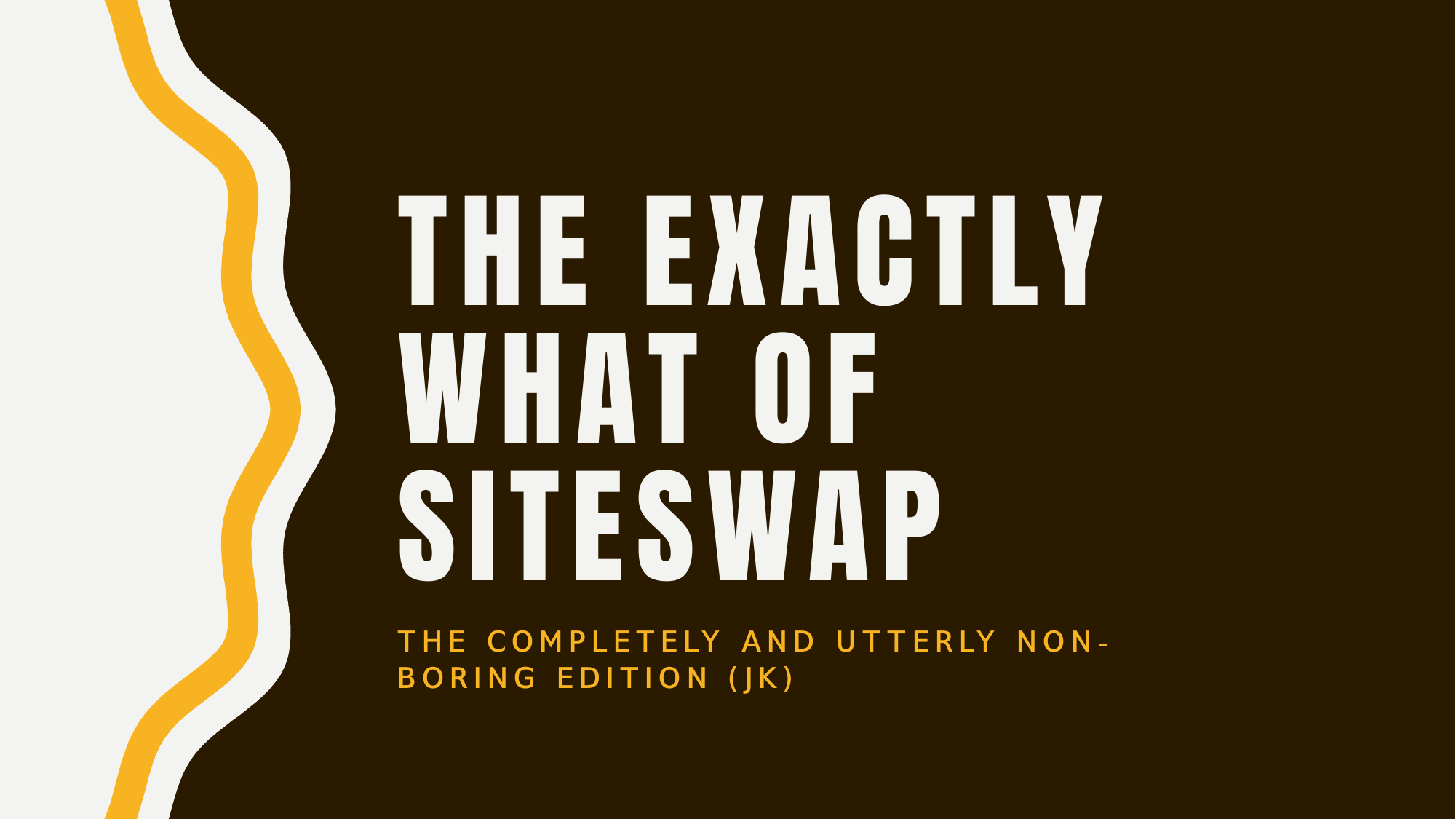

# The exactly what of siteswap
The Completely and utterly non-boring edition (jk)